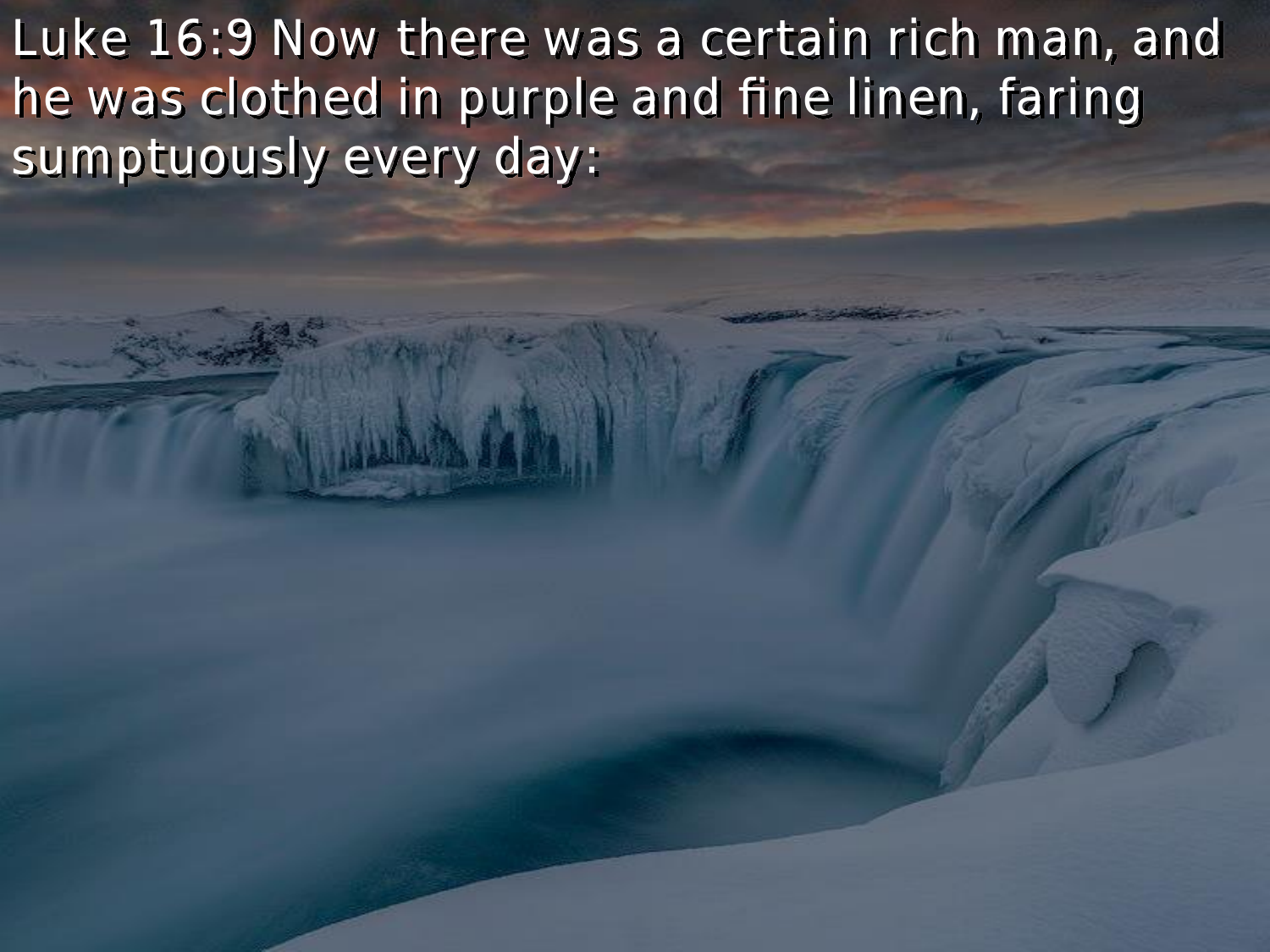

Luke 16:9 Now there was a certain rich man, and he was clothed in purple and fine linen, faring sumptuously every day: